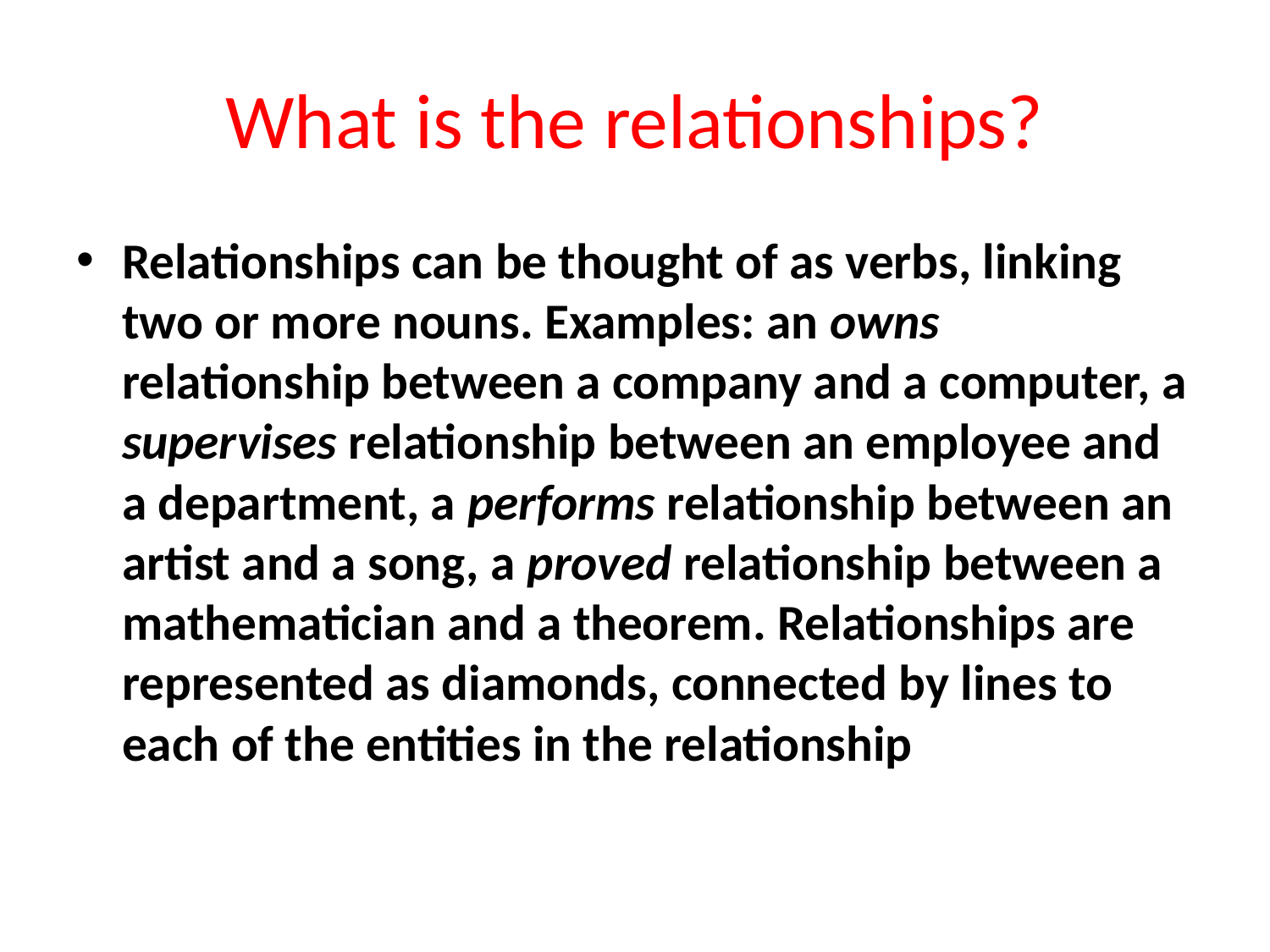

# What is the relationships?
Relationships can be thought of as verbs, linking two or more nouns. Examples: an owns relationship between a company and a computer, a supervises relationship between an employee and a department, a performs relationship between an artist and a song, a proved relationship between a mathematician and a theorem. Relationships are represented as diamonds, connected by lines to each of the entities in the relationship